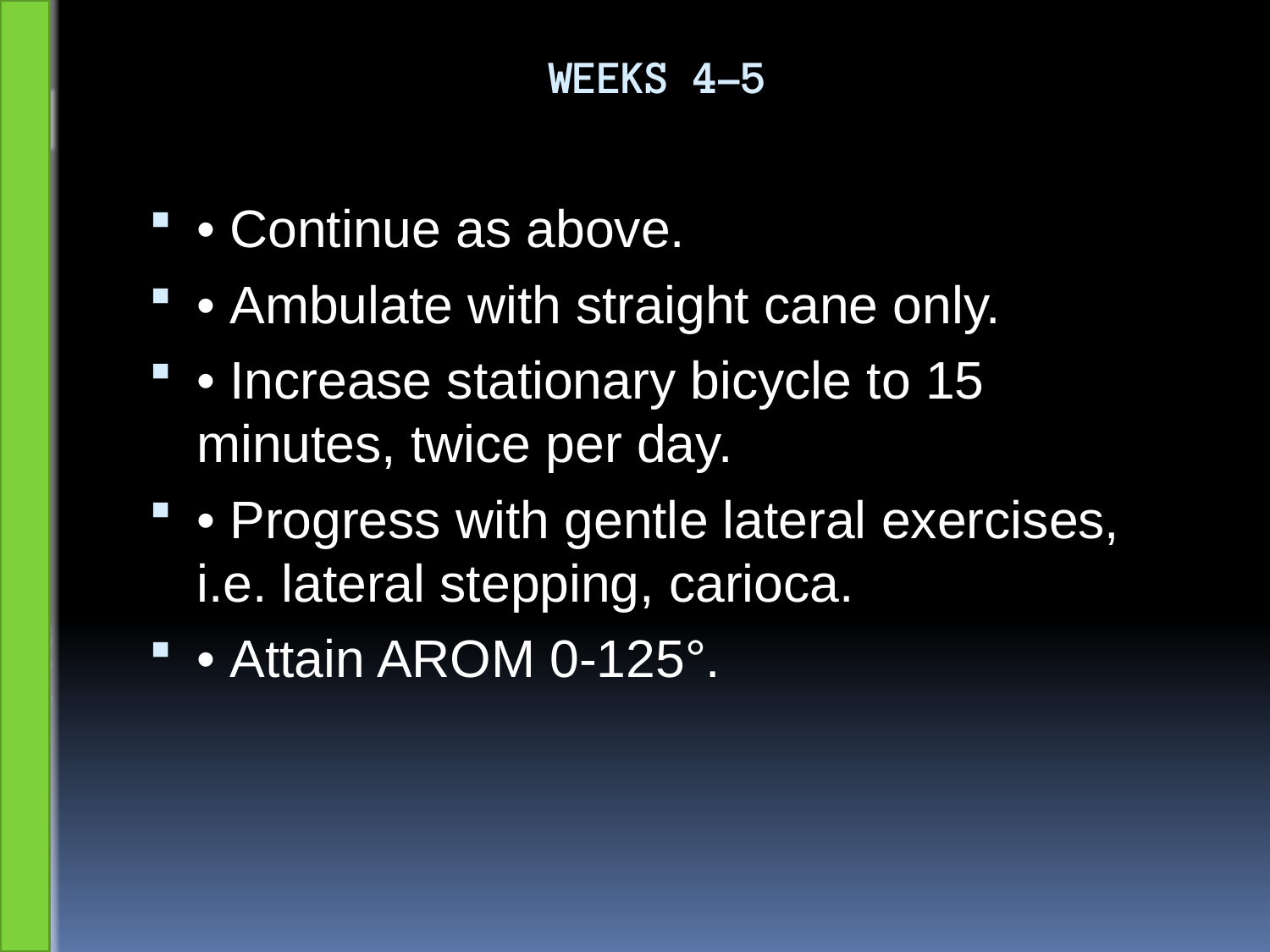

# WEEKS 4-5
• Continue as above.
• Ambulate with straight cane only.
• Increase stationary bicycle to 15 minutes, twice per day.
• Progress with gentle lateral exercises, i.e. lateral stepping, carioca.
• Attain AROM 0-125°.